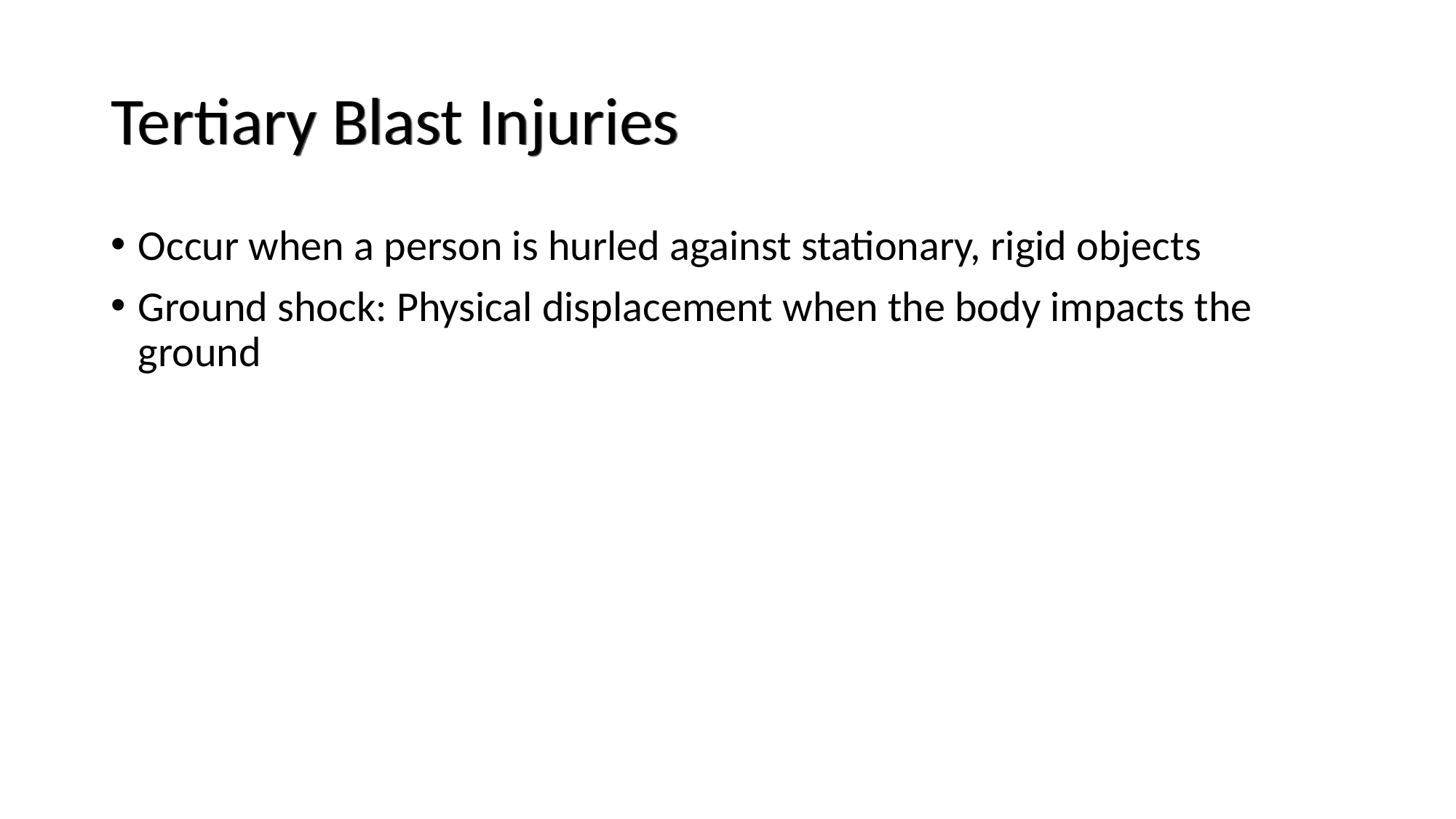

# Tertiary Blast Injuries
Occur when a person is hurled against stationary, rigid objects
Ground shock: Physical displacement when the body impacts the ground